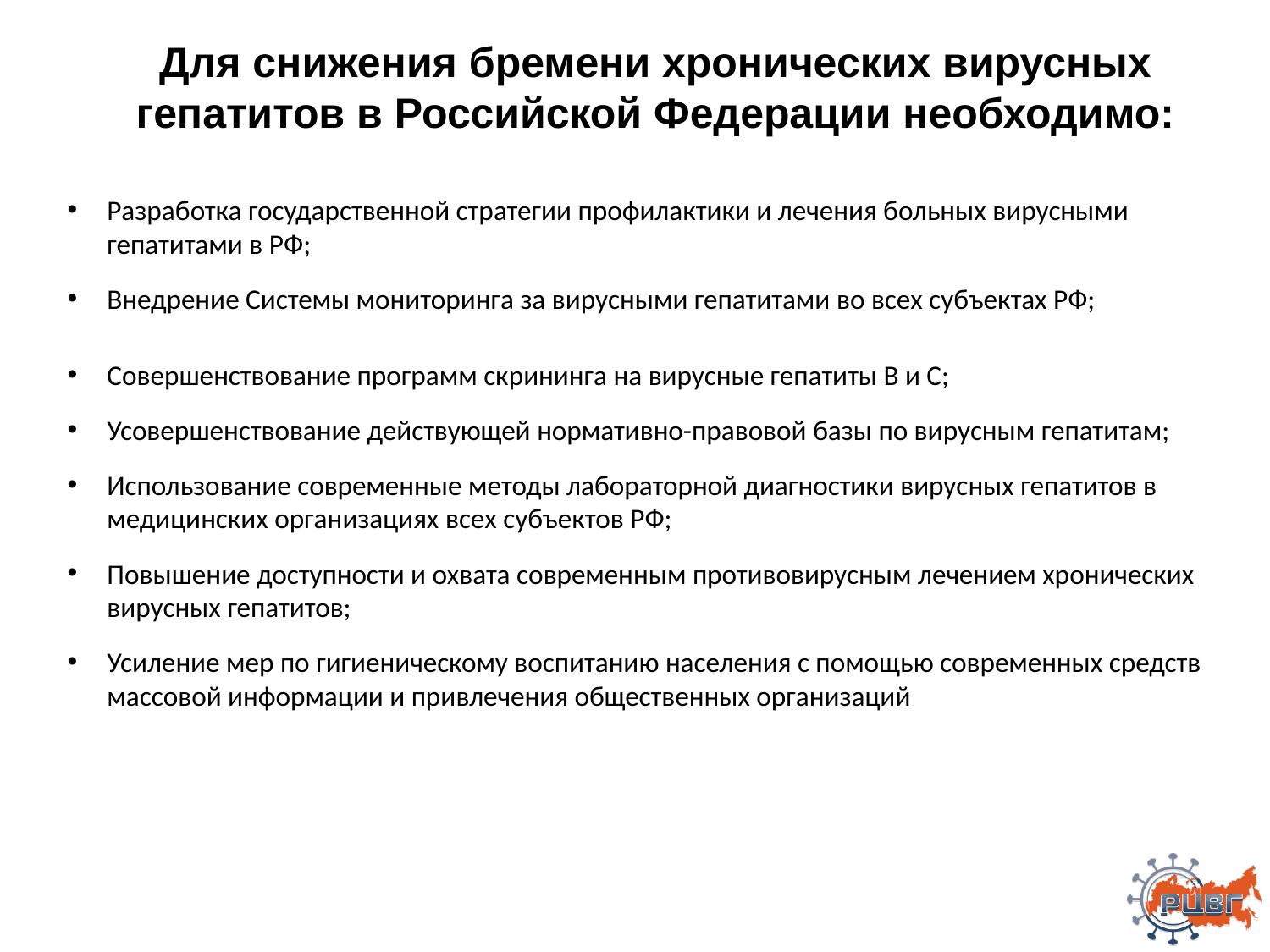

# Для снижения бремени хронических вирусных гепатитов в Российской Федерации необходимо:
Разработка государственной стратегии профилактики и лечения больных вирусными гепатитами в РФ;

Внедрение Системы мониторинга за вирусными гепатитами во всех субъектах РФ;

Совершенствование программ скрининга на вирусные гепатиты В и С;

Усовершенствование действующей нормативно-правовой базы по вирусным гепатитам;

Использование современные методы лабораторной диагностики вирусных гепатитов в медицинских организациях всех субъектов РФ;

Повышение доступности и охвата современным противовирусным лечением хронических вирусных гепатитов;

Усиление мер по гигиеническому воспитанию населения с помощью современных средств массовой информации и привлечения общественных организаций